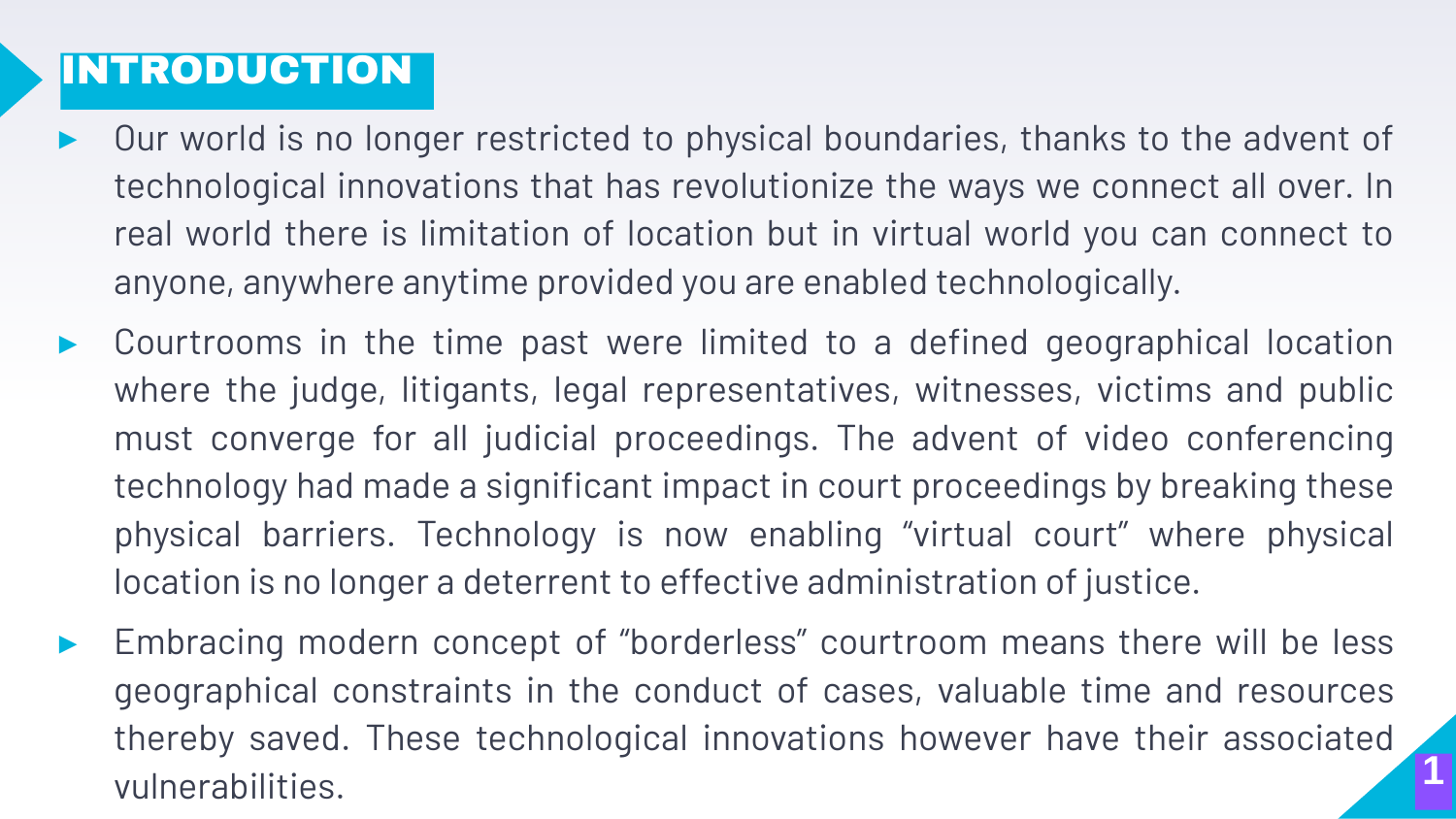

# INTRODUCTION
Our world is no longer restricted to physical boundaries, thanks to the advent of technological innovations that has revolutionize the ways we connect all over. In real world there is limitation of location but in virtual world you can connect to anyone, anywhere anytime provided you are enabled technologically.
Courtrooms in the time past were limited to a defined geographical location where the judge, litigants, legal representatives, witnesses, victims and public must converge for all judicial proceedings. The advent of video conferencing technology had made a significant impact in court proceedings by breaking these physical barriers. Technology is now enabling “virtual court” where physical location is no longer a deterrent to effective administration of justice.
Embracing modern concept of “borderless” courtroom means there will be less geographical constraints in the conduct of cases, valuable time and resources thereby saved. These technological innovations however have their associated vulnerabilities.
1